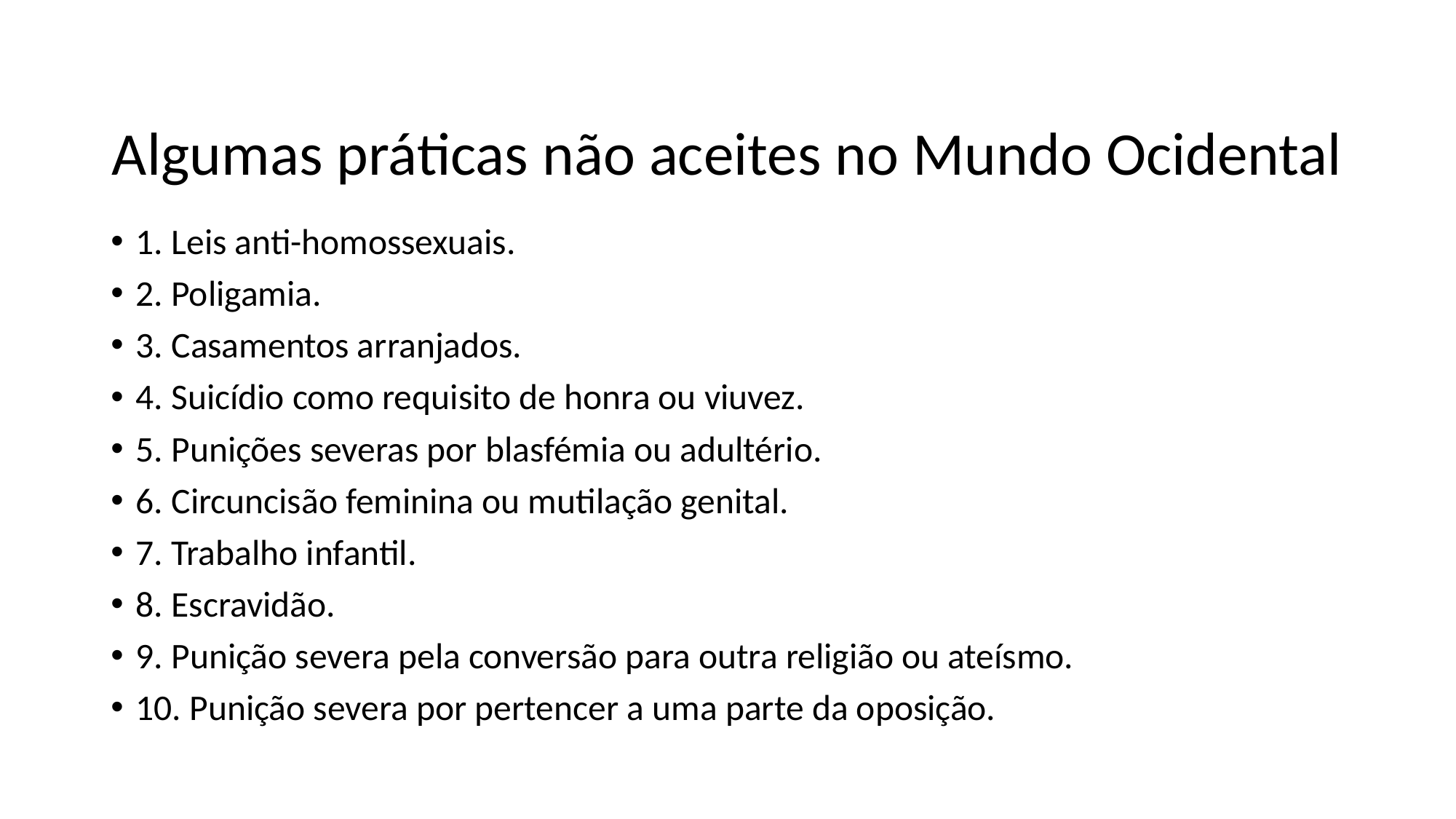

# Algumas práticas não aceites no Mundo Ocidental
1. Leis anti-homossexuais.
2. Poligamia.
3. Casamentos arranjados.
4. Suicídio como requisito de honra ou viuvez.
5. Punições severas por blasfémia ou adultério.
6. Circuncisão feminina ou mutilação genital.
7. Trabalho infantil.
8. Escravidão.
9. Punição severa pela conversão para outra religião ou ateísmo.
10. Punição severa por pertencer a uma parte da oposição.